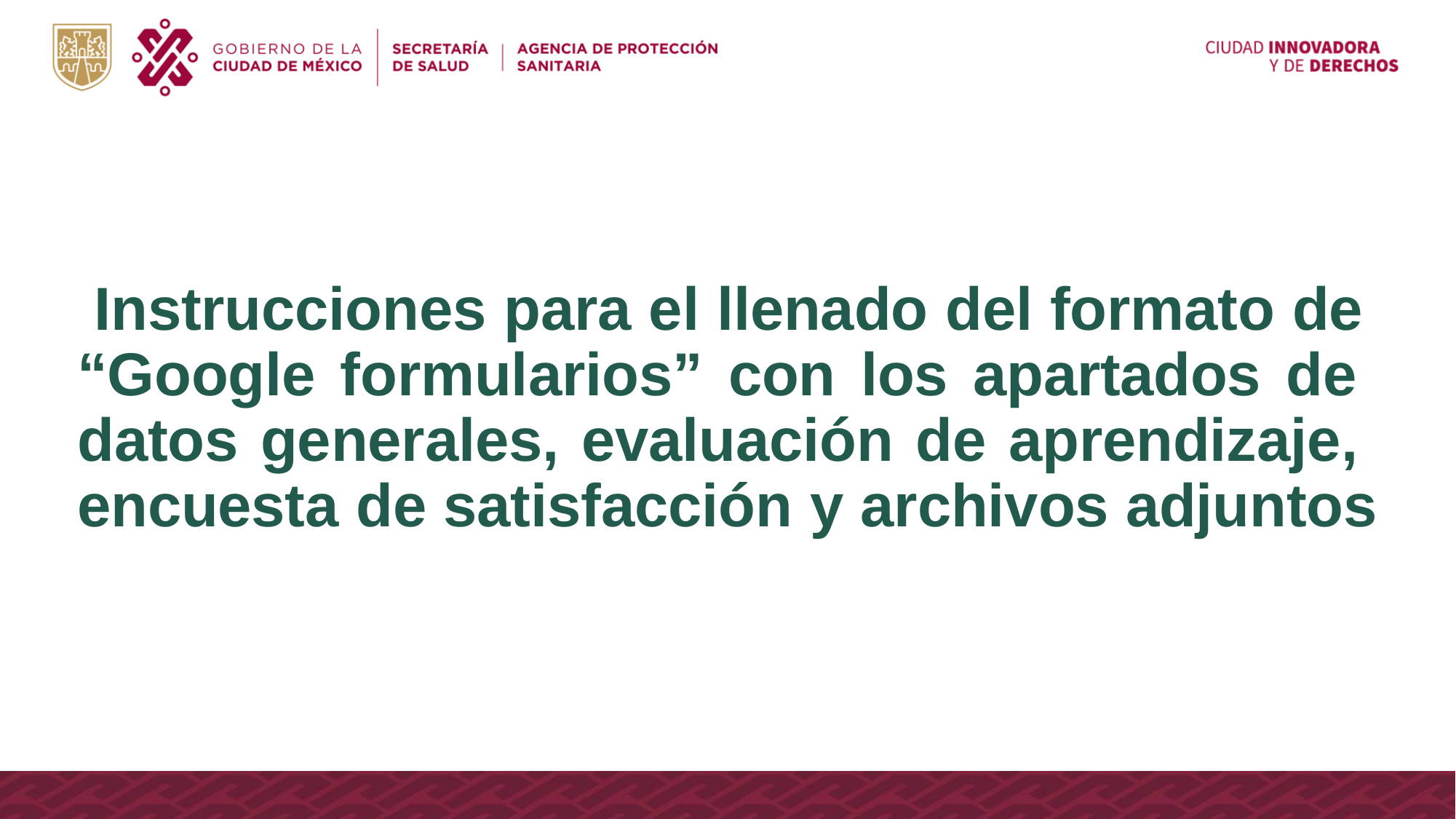

# Instrucciones para el llenado del formato de  “Google formularios” con los apartados de  datos generales, evaluación de aprendizaje,  encuesta de satisfacción y archivos adjuntos